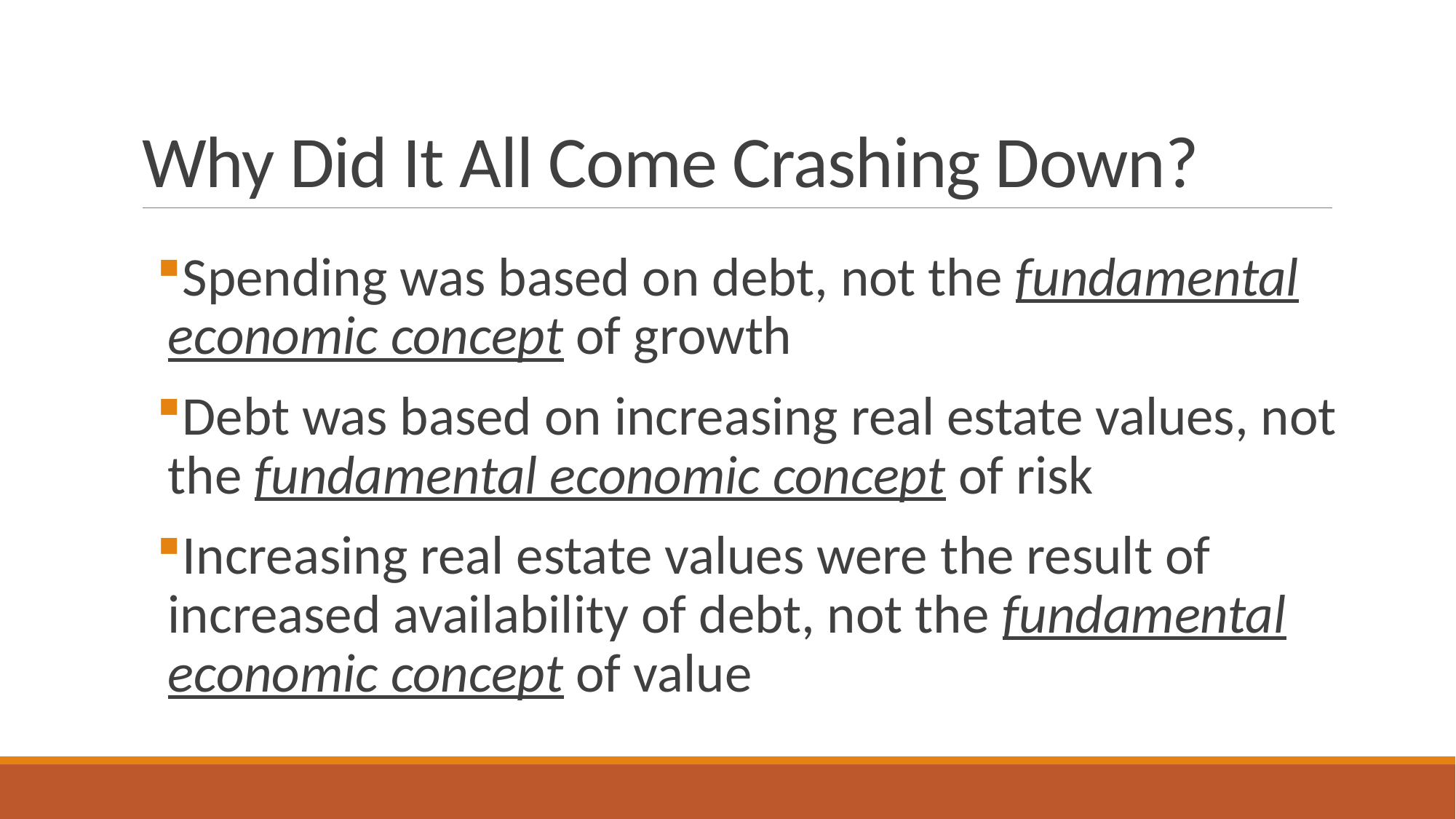

# Why Did It All Come Crashing Down?
Spending was based on debt, not the fundamental economic concept of growth
Debt was based on increasing real estate values, not the fundamental economic concept of risk
Increasing real estate values were the result of increased availability of debt, not the fundamental economic concept of value